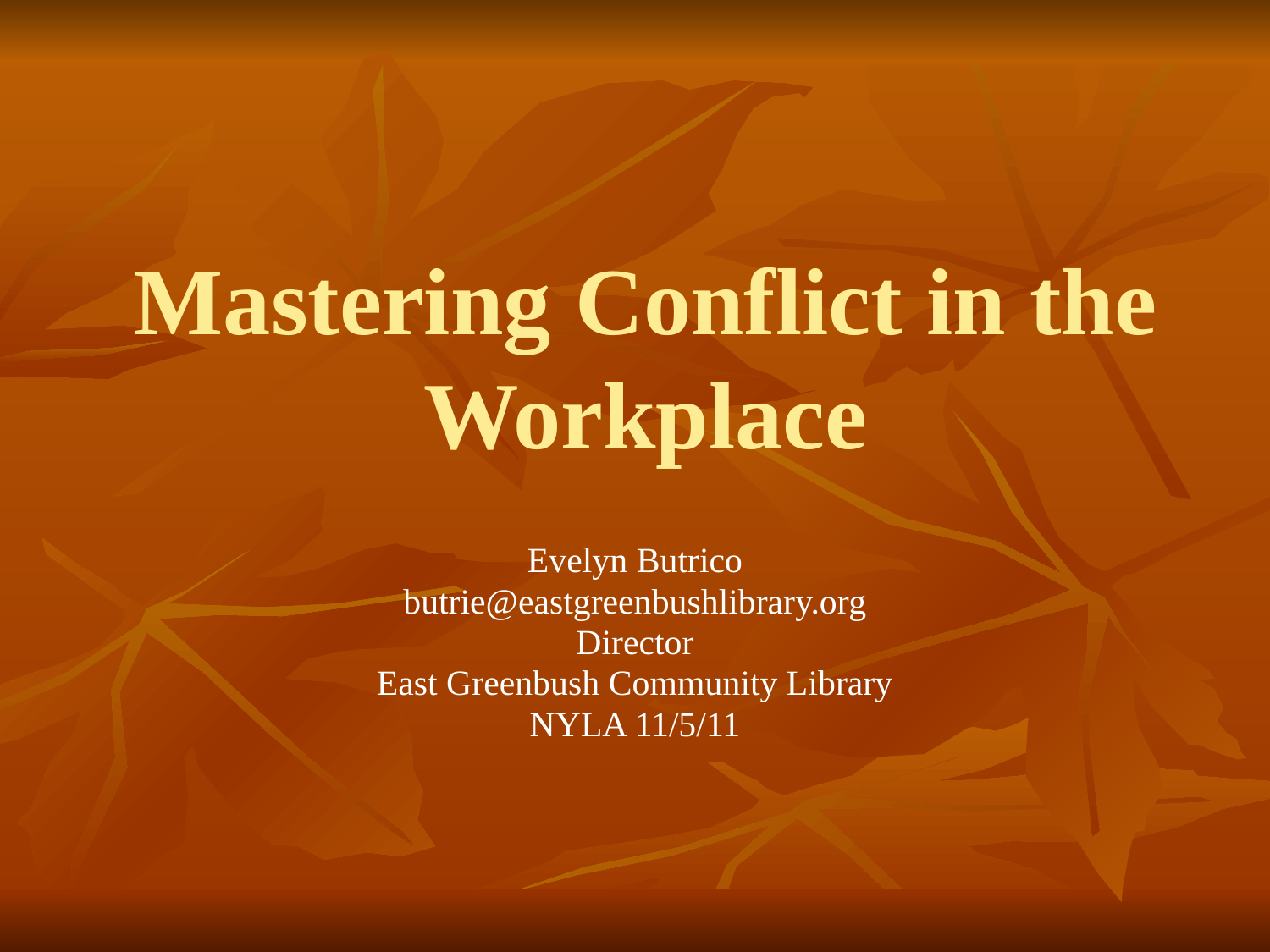

# Mastering Conflict in the Workplace
Evelyn Butrico
butrie@eastgreenbushlibrary.org
Director
East Greenbush Community Library
NYLA 11/5/11